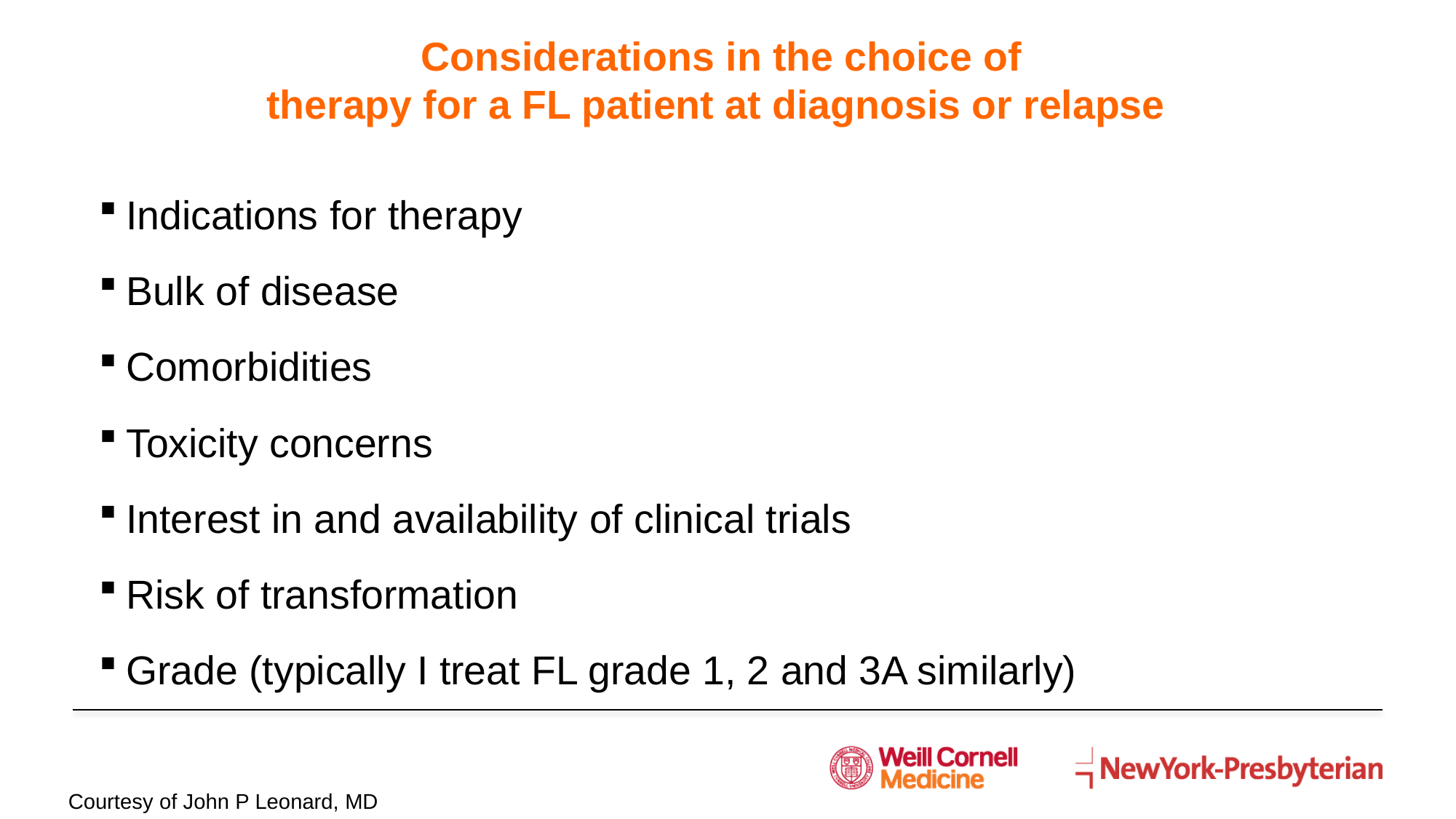

# Considerations in the choice of therapy for a FL patient at diagnosis or relapse

Indications for therapy
Bulk of disease
Comorbidities
Toxicity concerns
Interest in and availability of clinical trials
Risk of transformation
Grade (typically I treat FL grade 1, 2 and 3A similarly)

Courtesy of John P Leonard, MD